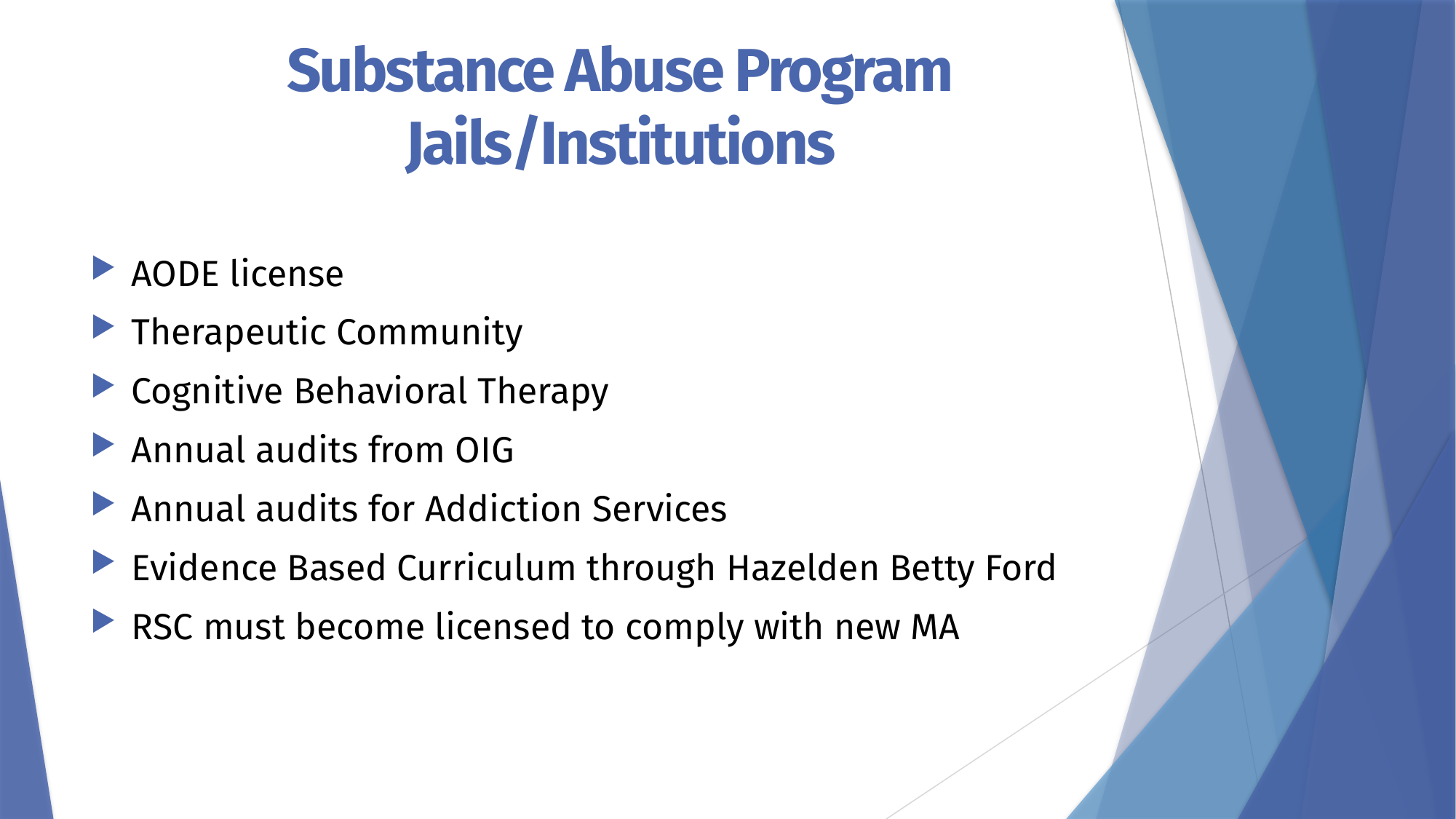

Substance Abuse Program
Jails/Institutions
AODE license
Therapeutic Community
Cognitive Behavioral Therapy
Annual audits from OIG
Annual audits for Addiction Services
Evidence Based Curriculum through Hazelden Betty Ford
RSC must become licensed to comply with new MA